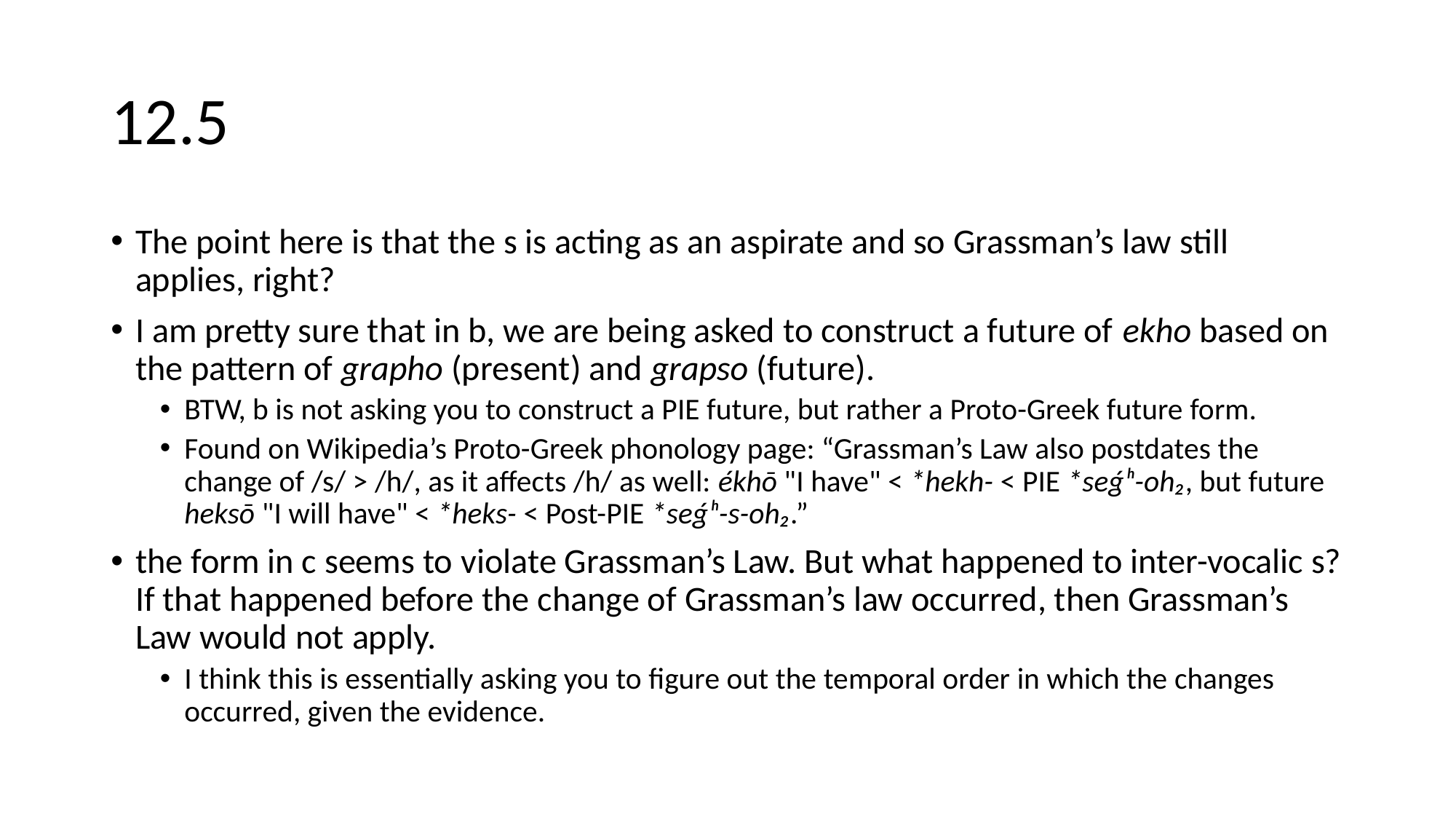

# 12.5
The point here is that the s is acting as an aspirate and so Grassman’s law still applies, right?
I am pretty sure that in b, we are being asked to construct a future of ekho based on the pattern of grapho (present) and grapso (future).
BTW, b is not asking you to construct a PIE future, but rather a Proto-Greek future form.
Found on Wikipedia’s Proto-Greek phonology page: “Grassman’s Law also postdates the change of /s/ > /h/, as it affects /h/ as well: ékhō "I have" < *hekh- < PIE *seǵʰ-oh₂, but future heksō "I will have" < *heks- < Post-PIE *seǵʰ-s-oh₂.”
the form in c seems to violate Grassman’s Law. But what happened to inter-vocalic s? If that happened before the change of Grassman’s law occurred, then Grassman’s Law would not apply.
I think this is essentially asking you to figure out the temporal order in which the changes occurred, given the evidence.